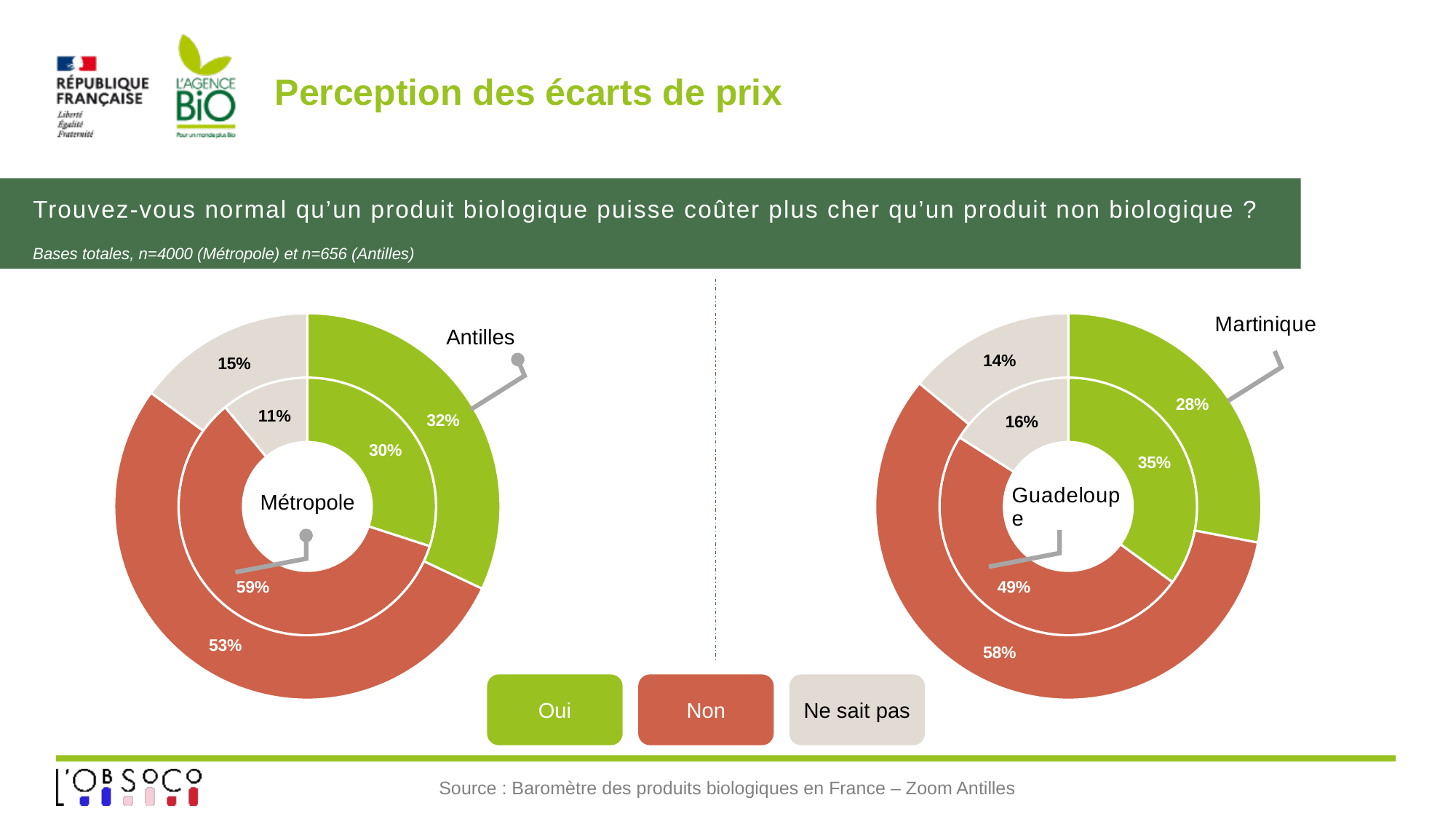

# Perception des écarts de prix
Trouvez-vous normal qu’un produit biologique puisse coûter plus cher qu’un produit non biologique ?
Bases totales, n=4000 (Métropole) et n=656 (Antilles)

### Chart

| Category | Métropole | Antilles |
|---|---|---|
| Oui | 0.3 | 0.32 |
| Non  | 0.59 | 0.53 |
| Ne sait pas  | 0.11 | 0.15 |

### Chart

| Category | Guadeloupe | Martinique |
|---|---|---|
| Oui | 0.35 | 0.28 |
| Non  | 0.49 | 0.58 |
| Ne sait pas  | 0.16 | 0.14 |
Antilles

Métropole

Non
Ne sait pas
Oui